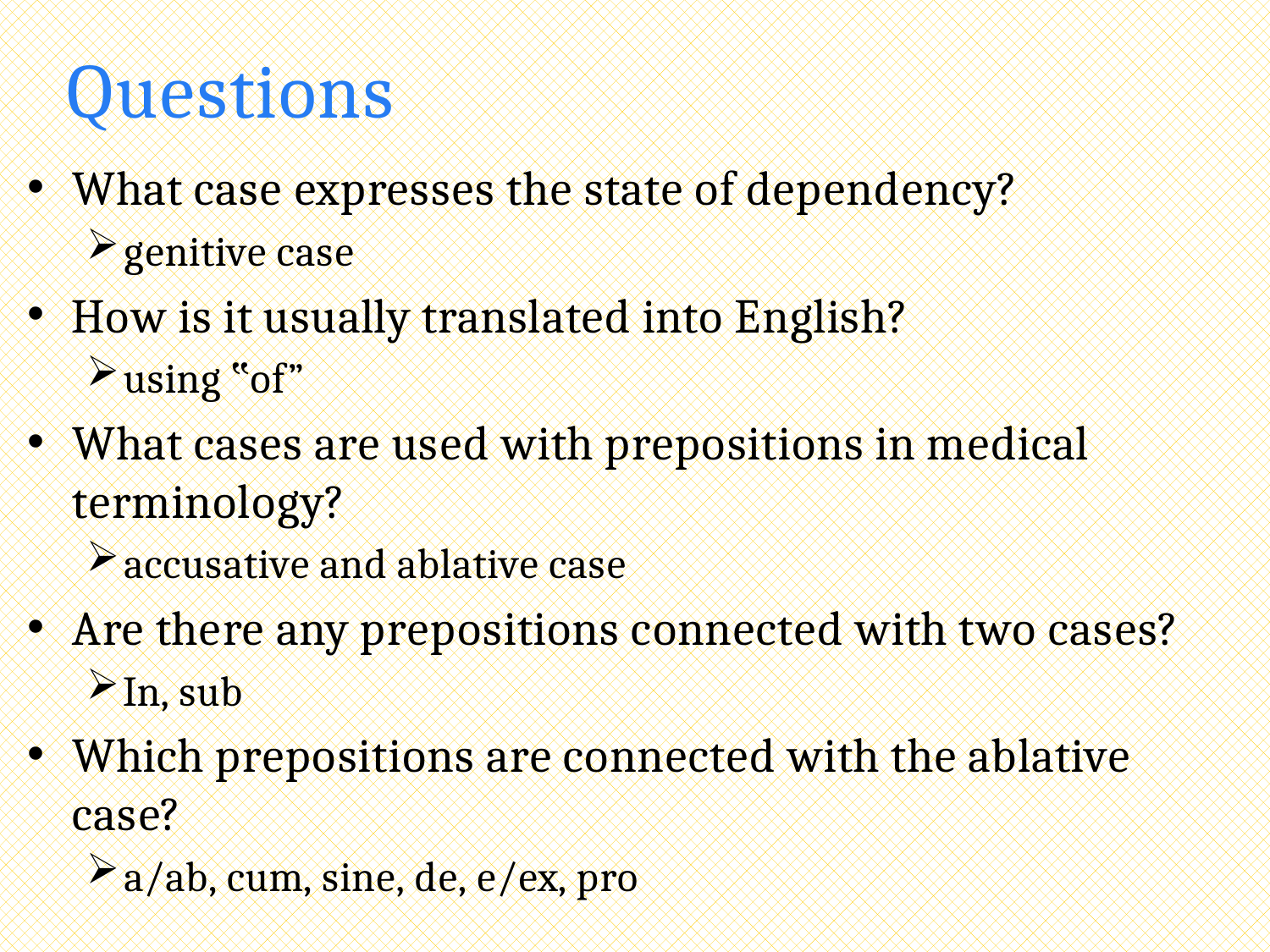

# Questions
What case expresses the state of dependency?
genitive case
How is it usually translated into English?
using ‟of”
What cases are used with prepositions in medical terminology?
accusative and ablative case
Are there any prepositions connected with two cases?
In, sub
Which prepositions are connected with the ablative case?
a/ab, cum, sine, de, e/ex, pro